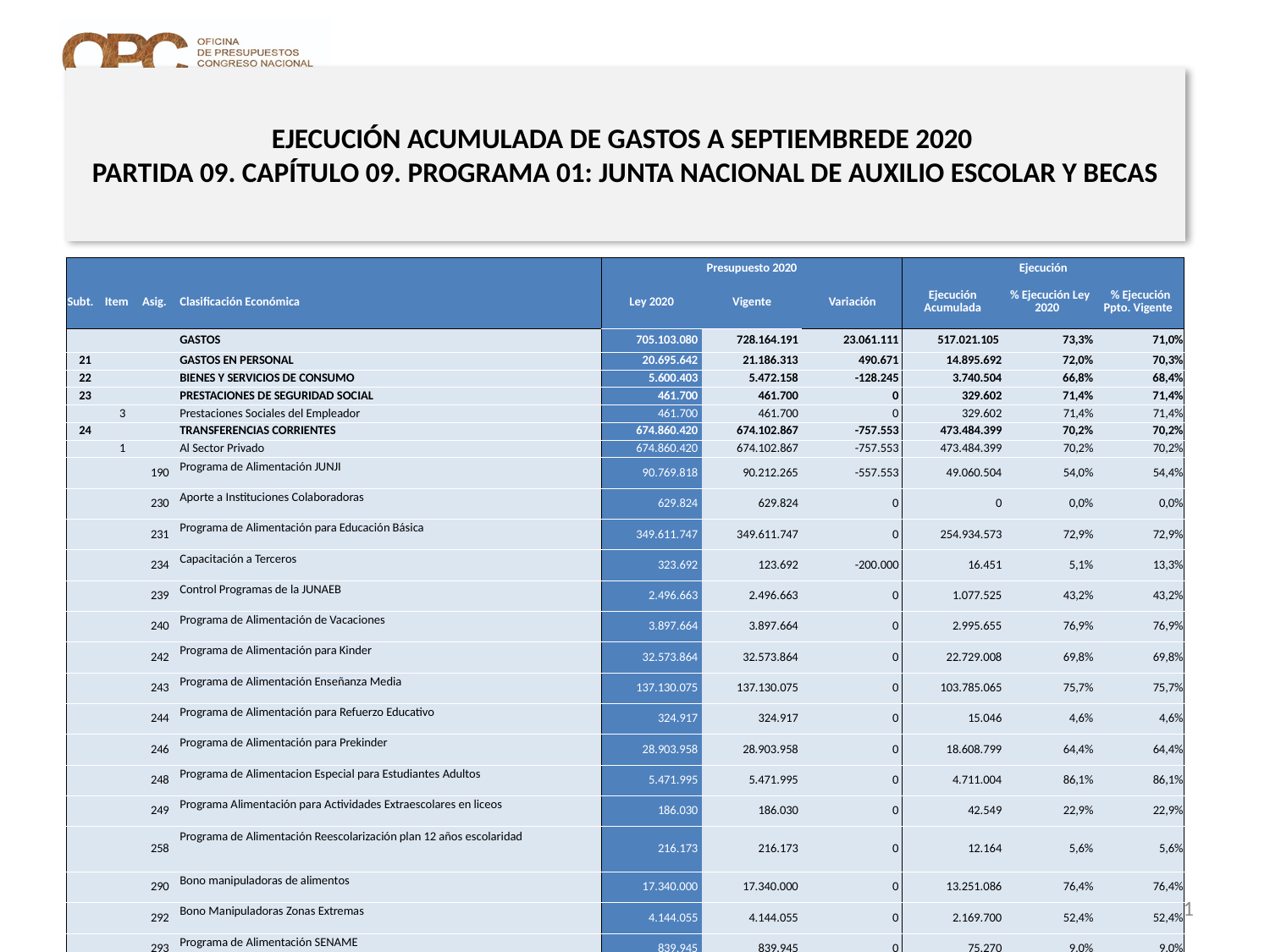

# EJECUCIÓN ACUMULADA DE GASTOS A SEPTIEMBREDE 2020 PARTIDA 09. CAPÍTULO 09. PROGRAMA 01: JUNTA NACIONAL DE AUXILIO ESCOLAR Y BECAS
en miles de pesos 2020                                                                                                                      …1 de 2
|  |  |  |  | Presupuesto 2020 |  |  | Ejecución |  |  |
| --- | --- | --- | --- | --- | --- | --- | --- | --- | --- |
| Subt. | Item | Asig. | Clasificación Económica | Ley 2020 | Vigente | Variación | Ejecución Acumulada | % Ejecución Ley 2020 | % Ejecución Ppto. Vigente |
|  |  |  | GASTOS | 705.103.080 | 728.164.191 | 23.061.111 | 517.021.105 | 73,3% | 71,0% |
| 21 |  |  | GASTOS EN PERSONAL | 20.695.642 | 21.186.313 | 490.671 | 14.895.692 | 72,0% | 70,3% |
| 22 |  |  | BIENES Y SERVICIOS DE CONSUMO | 5.600.403 | 5.472.158 | -128.245 | 3.740.504 | 66,8% | 68,4% |
| 23 |  |  | PRESTACIONES DE SEGURIDAD SOCIAL | 461.700 | 461.700 | 0 | 329.602 | 71,4% | 71,4% |
|  | 3 |  | Prestaciones Sociales del Empleador | 461.700 | 461.700 | 0 | 329.602 | 71,4% | 71,4% |
| 24 |  |  | TRANSFERENCIAS CORRIENTES | 674.860.420 | 674.102.867 | -757.553 | 473.484.399 | 70,2% | 70,2% |
|  | 1 |  | Al Sector Privado | 674.860.420 | 674.102.867 | -757.553 | 473.484.399 | 70,2% | 70,2% |
|  |  | 190 | Programa de Alimentación JUNJI | 90.769.818 | 90.212.265 | -557.553 | 49.060.504 | 54,0% | 54,4% |
|  |  | 230 | Aporte a Instituciones Colaboradoras | 629.824 | 629.824 | 0 | 0 | 0,0% | 0,0% |
|  |  | 231 | Programa de Alimentación para Educación Básica | 349.611.747 | 349.611.747 | 0 | 254.934.573 | 72,9% | 72,9% |
|  |  | 234 | Capacitación a Terceros | 323.692 | 123.692 | -200.000 | 16.451 | 5,1% | 13,3% |
|  |  | 239 | Control Programas de la JUNAEB | 2.496.663 | 2.496.663 | 0 | 1.077.525 | 43,2% | 43,2% |
|  |  | 240 | Programa de Alimentación de Vacaciones | 3.897.664 | 3.897.664 | 0 | 2.995.655 | 76,9% | 76,9% |
|  |  | 242 | Programa de Alimentación para Kinder | 32.573.864 | 32.573.864 | 0 | 22.729.008 | 69,8% | 69,8% |
|  |  | 243 | Programa de Alimentación Enseñanza Media | 137.130.075 | 137.130.075 | 0 | 103.785.065 | 75,7% | 75,7% |
|  |  | 244 | Programa de Alimentación para Refuerzo Educativo | 324.917 | 324.917 | 0 | 15.046 | 4,6% | 4,6% |
|  |  | 246 | Programa de Alimentación para Prekinder | 28.903.958 | 28.903.958 | 0 | 18.608.799 | 64,4% | 64,4% |
|  |  | 248 | Programa de Alimentacion Especial para Estudiantes Adultos | 5.471.995 | 5.471.995 | 0 | 4.711.004 | 86,1% | 86,1% |
|  |  | 249 | Programa Alimentación para Actividades Extraescolares en liceos | 186.030 | 186.030 | 0 | 42.549 | 22,9% | 22,9% |
|  |  | 258 | Programa de Alimentación Reescolarización plan 12 años escolaridad | 216.173 | 216.173 | 0 | 12.164 | 5,6% | 5,6% |
|  |  | 290 | Bono manipuladoras de alimentos | 17.340.000 | 17.340.000 | 0 | 13.251.086 | 76,4% | 76,4% |
|  |  | 292 | Bono Manipuladoras Zonas Extremas | 4.144.055 | 4.144.055 | 0 | 2.169.700 | 52,4% | 52,4% |
|  |  | 293 | Programa de Alimentación SENAME | 839.945 | 839.945 | 0 | 75.270 | 9,0% | 9,0% |
21